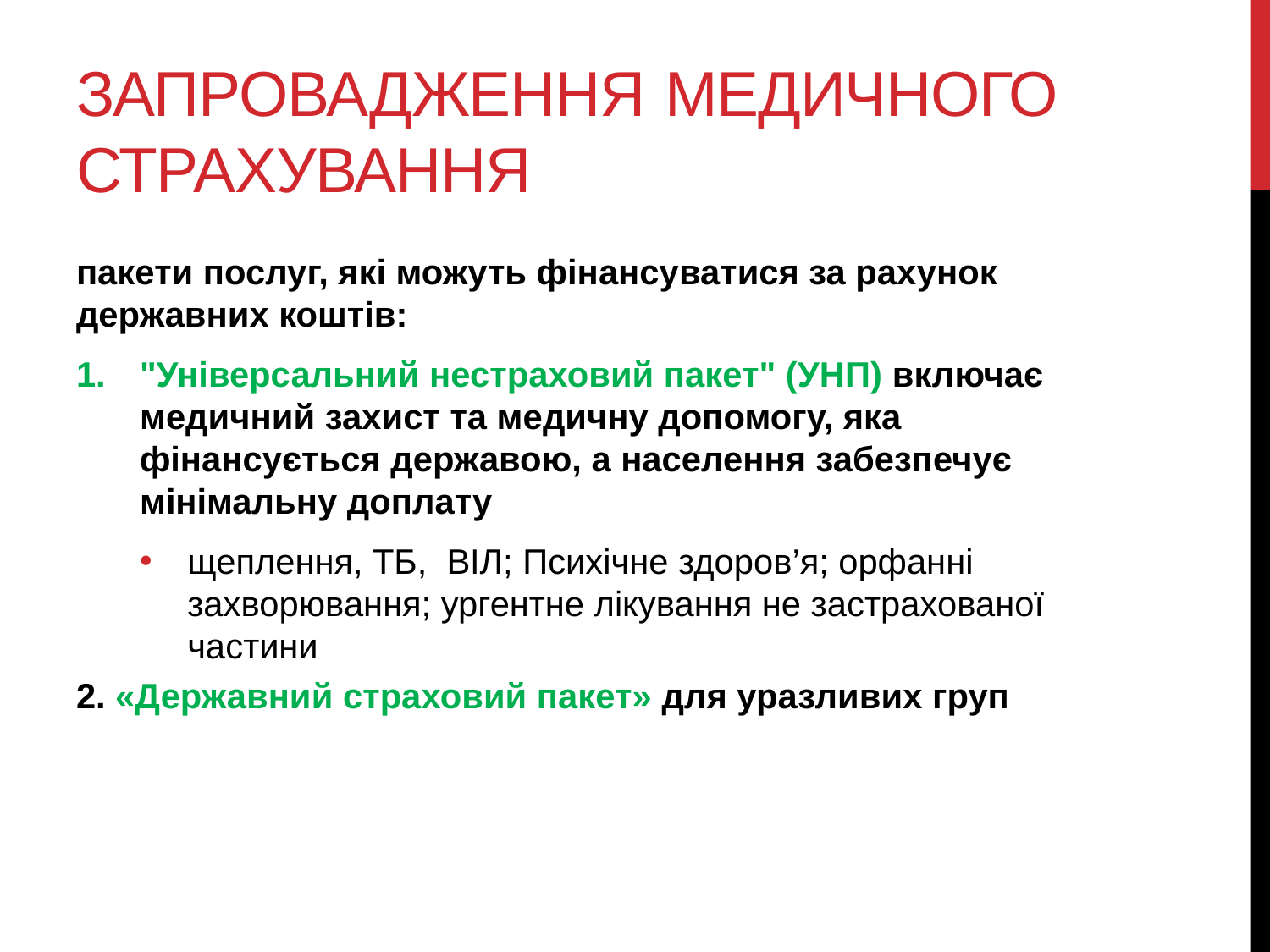

# Запровадження медичного страхування
пакети послуг, які можуть фінансуватися за рахунок державних коштів:
"Універсальний нестраховий пакет" (УНП) включає медичний захист та медичну допомогу, яка фінансується державою, а населення забезпечує мінімальну доплату
щеплення, ТБ,  ВІЛ; Психічне здоров’я; орфанні захворювання; ургентне лікування не застрахованої частини
2. «Державний страховий пакет» для уразливих груп